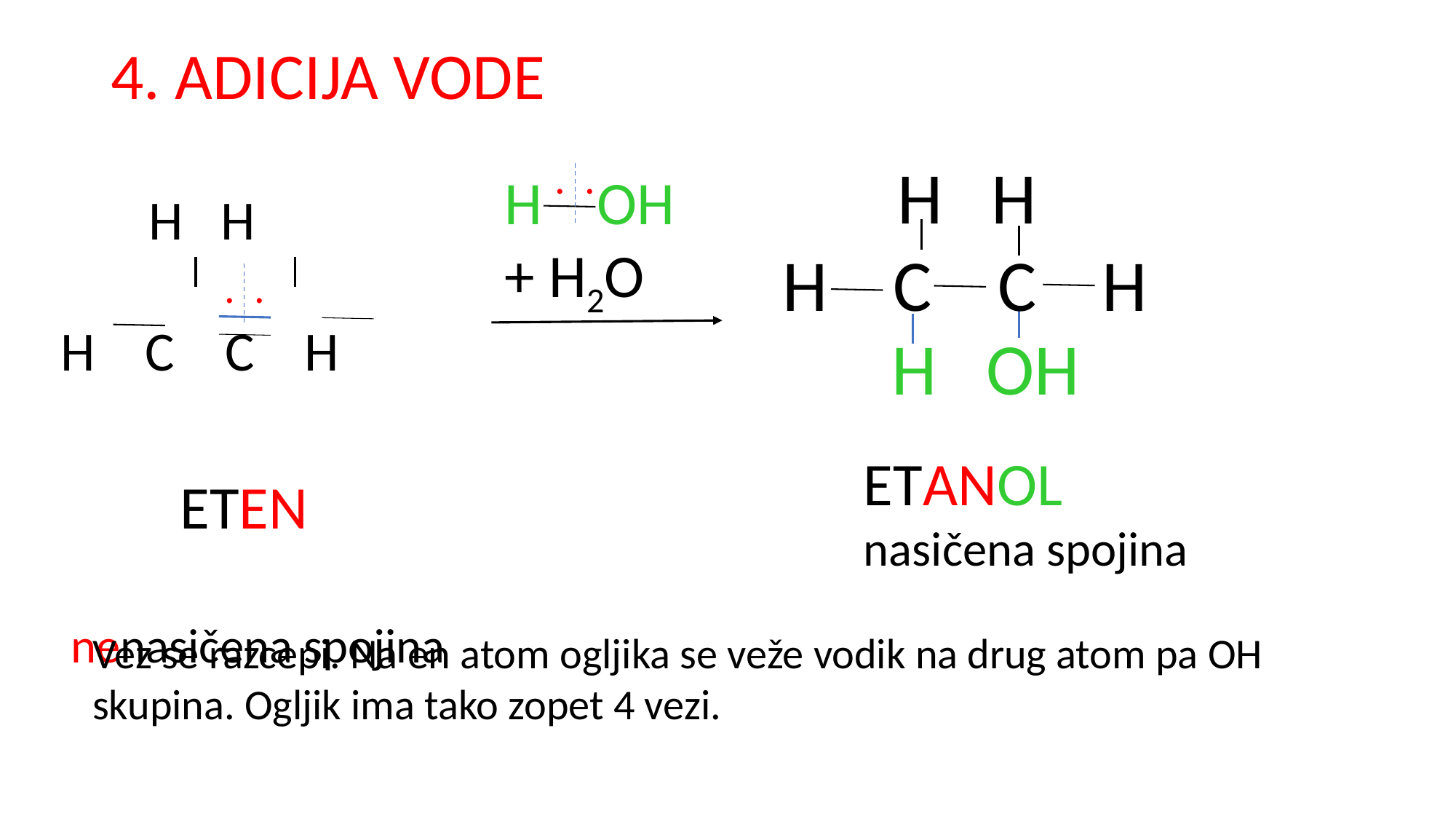

# 4. ADICIJA VODE
.  .
       H   H
H    C    C    H

H    OH
+ H2O
       H   H
H    C    C    H
.  .
H   OH
ETANOL
nasičena spojina
        ETEN
nenasičena spojina
Vez se razcepi. Na en atom ogljika se veže vodik na drug atom pa OH skupina. Ogljik ima tako zopet 4 vezi.